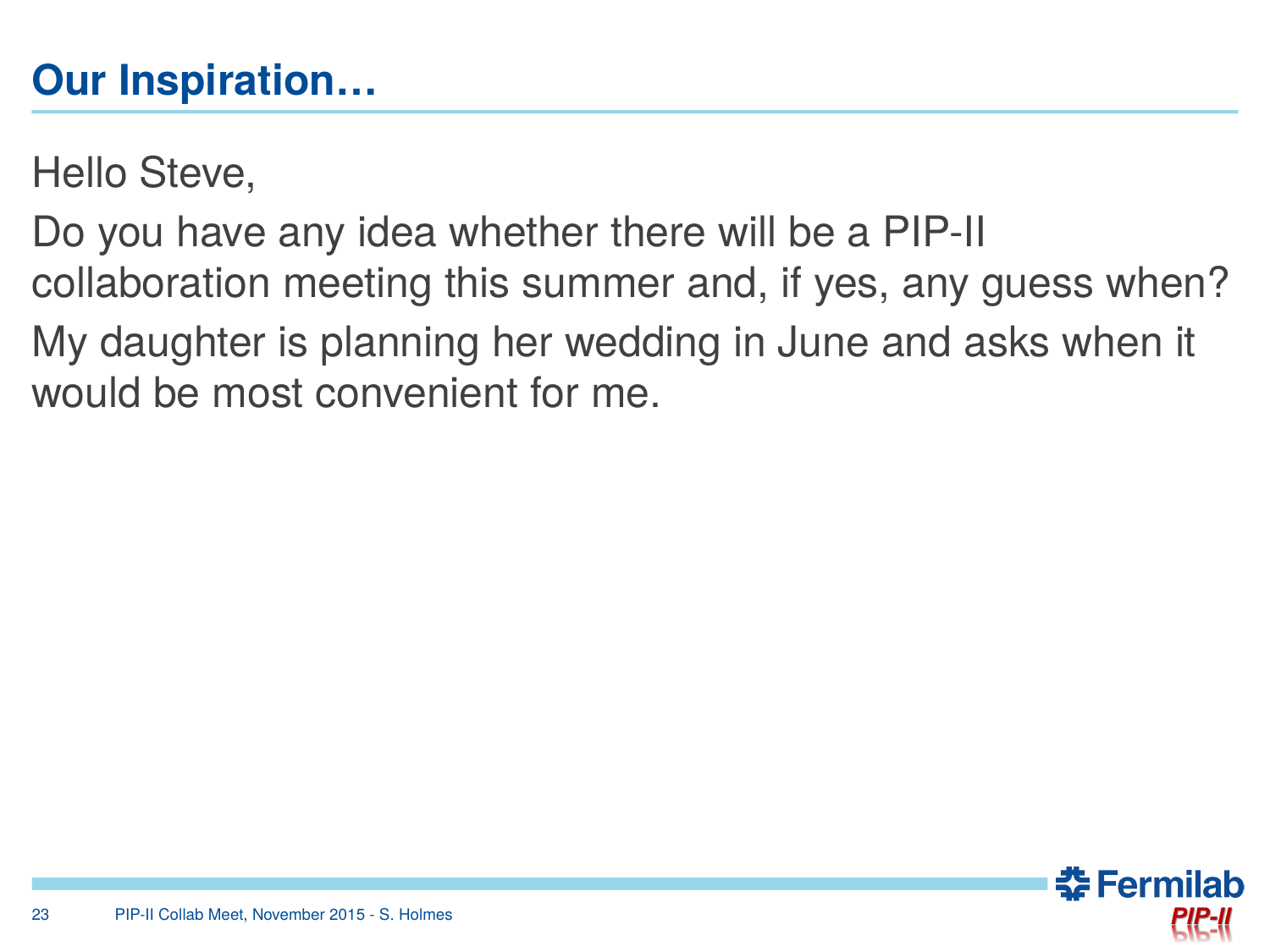

# Our Inspiration…
Hello Steve,
Do you have any idea whether there will be a PIP-II collaboration meeting this summer and, if yes, any guess when?
My daughter is planning her wedding in June and asks when it would be most convenient for me.

23
PIP-II Collab Meet, November 2015 - S. Holmes